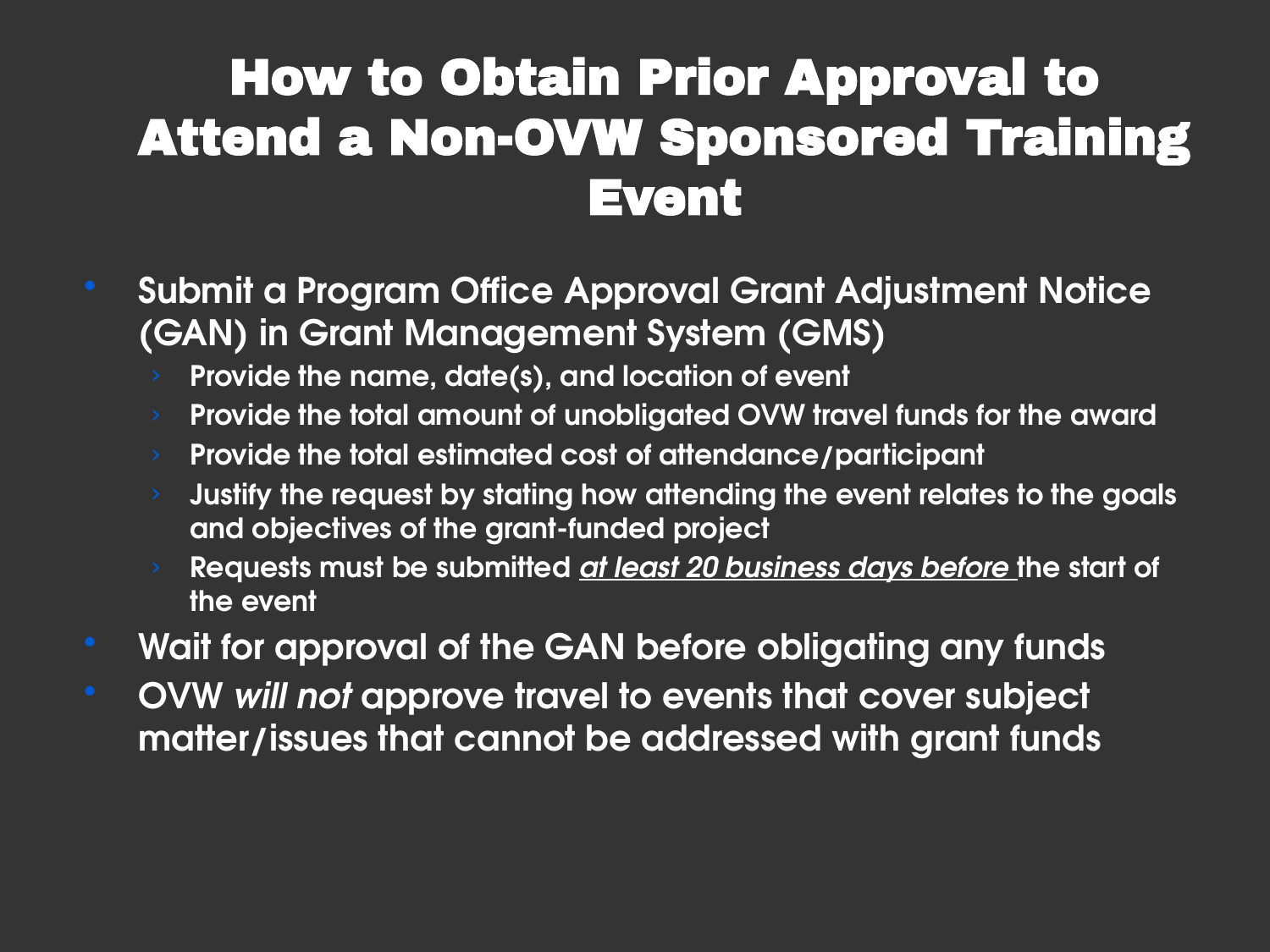

# How to Obtain Prior Approval to Attend a Non-OVW Sponsored Training Event
Submit a Program Office Approval Grant Adjustment Notice (GAN) in Grant Management System (GMS)
Provide the name, date(s), and location of event
Provide the total amount of unobligated OVW travel funds for the award
Provide the total estimated cost of attendance/participant
Justify the request by stating how attending the event relates to the goals and objectives of the grant-funded project
Requests must be submitted at least 20 business days before the start of the event
Wait for approval of the GAN before obligating any funds
OVW will not approve travel to events that cover subject matter/issues that cannot be addressed with grant funds